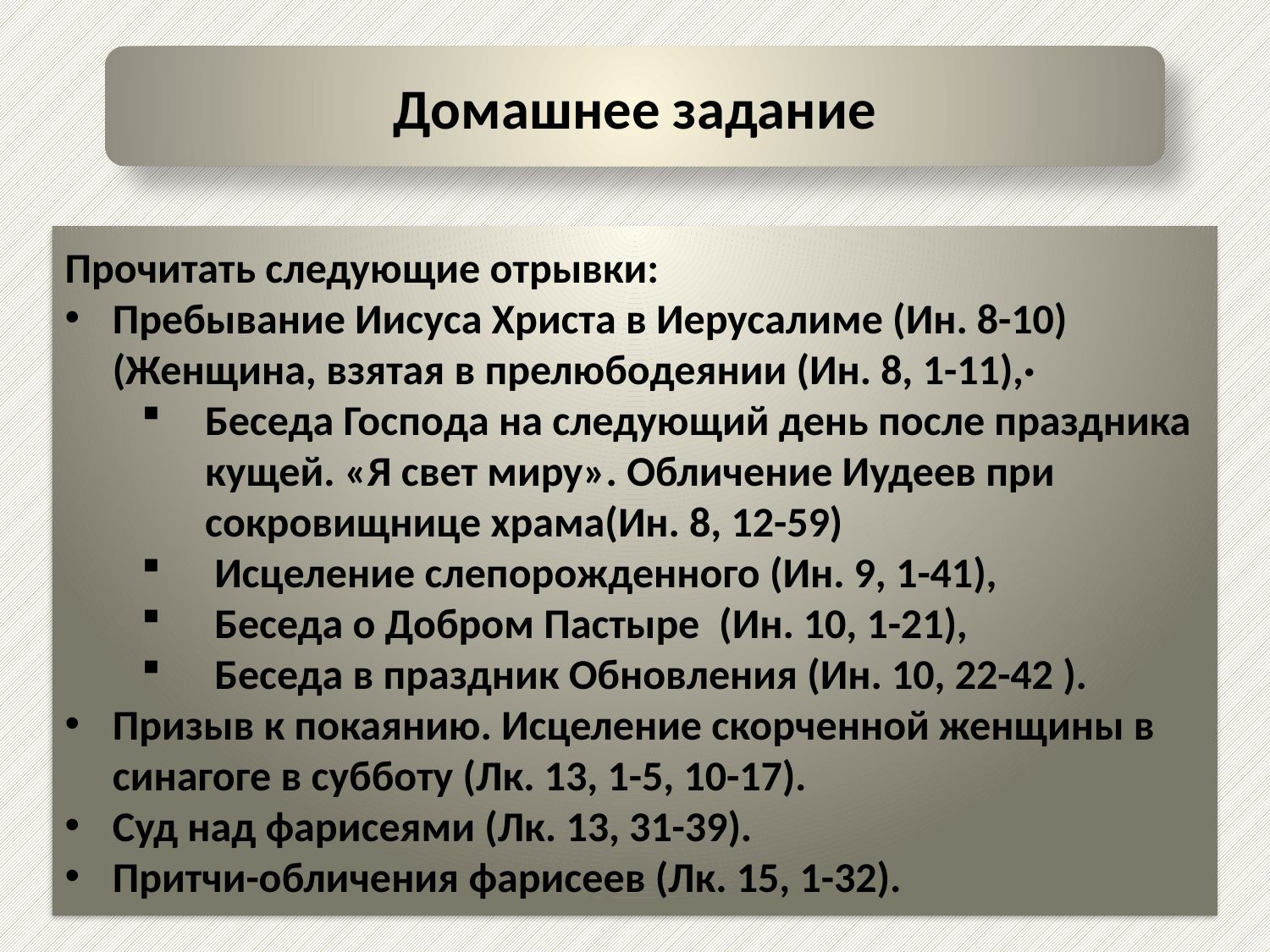

Домашнее задание
Прочитать следующие отрывки:
Пребывание Иисуса Христа в Иерусалиме (Ин. 8-10) (Женщина, взятая в прелюбодеянии (Ин. 8, 1-11),·
Беседа Господа на следующий день после праздника кущей. «Я свет миру». Обличение Иудеев при сокровищнице храма(Ин. 8, 12-59)
 Исцеление слепорожденного (Ин. 9, 1-41),
 Беседа о Добром Пастыре  (Ин. 10, 1-21),
 Беседа в праздник Обновления (Ин. 10, 22-42 ).
Призыв к покаянию. Исцеление скорченной женщины в синагоге в субботу (Лк. 13, 1-5, 10-17).
Суд над фарисеями (Лк. 13, 31-39).
Притчи-обличения фарисеев (Лк. 15, 1-32).